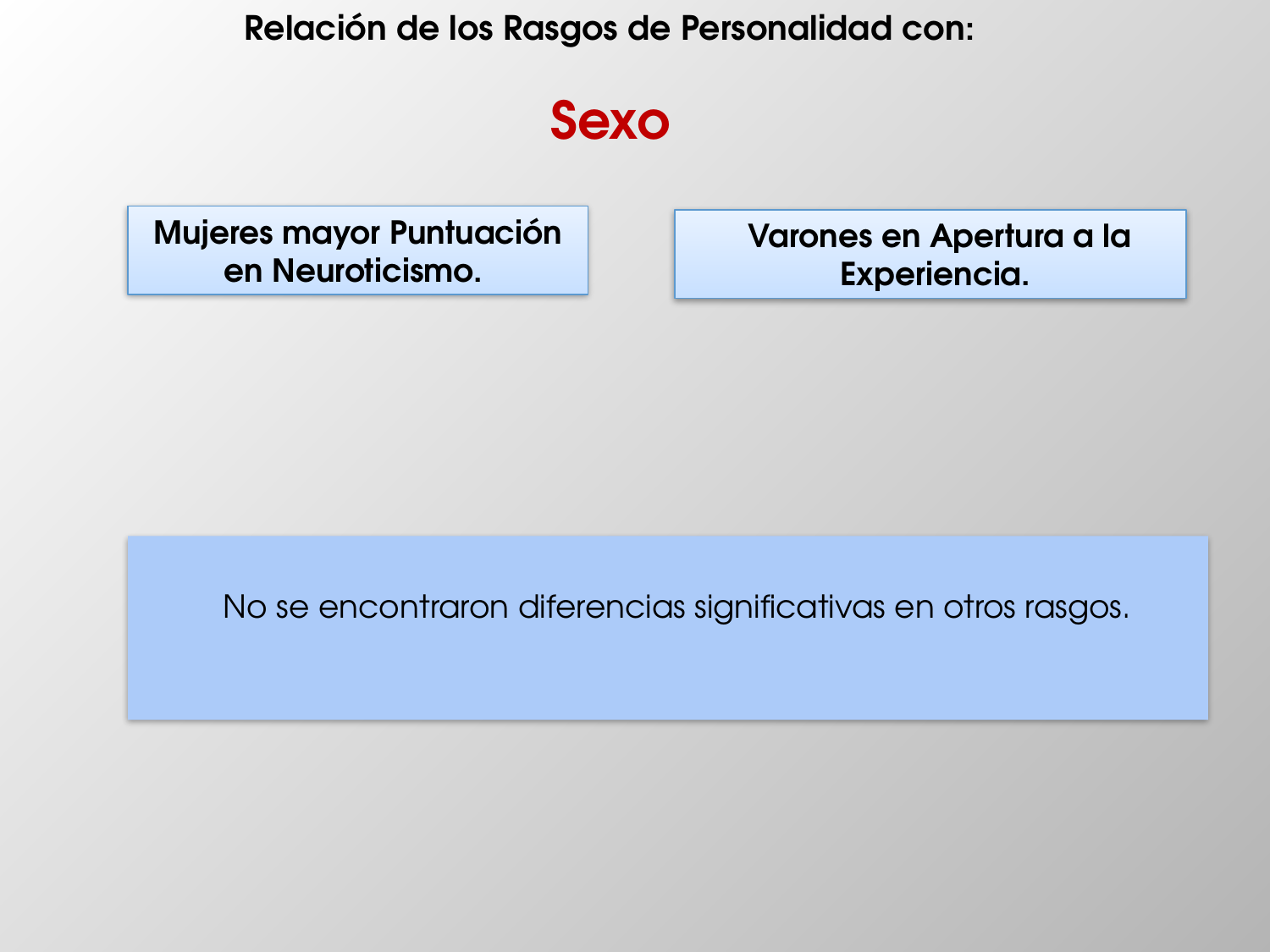

Relación de los Rasgos de Personalidad con:
Sexo
Mujeres mayor Puntuación en Neuroticismo.
Varones en Apertura a la Experiencia.

No se encontraron diferencias significativas en otros rasgos.